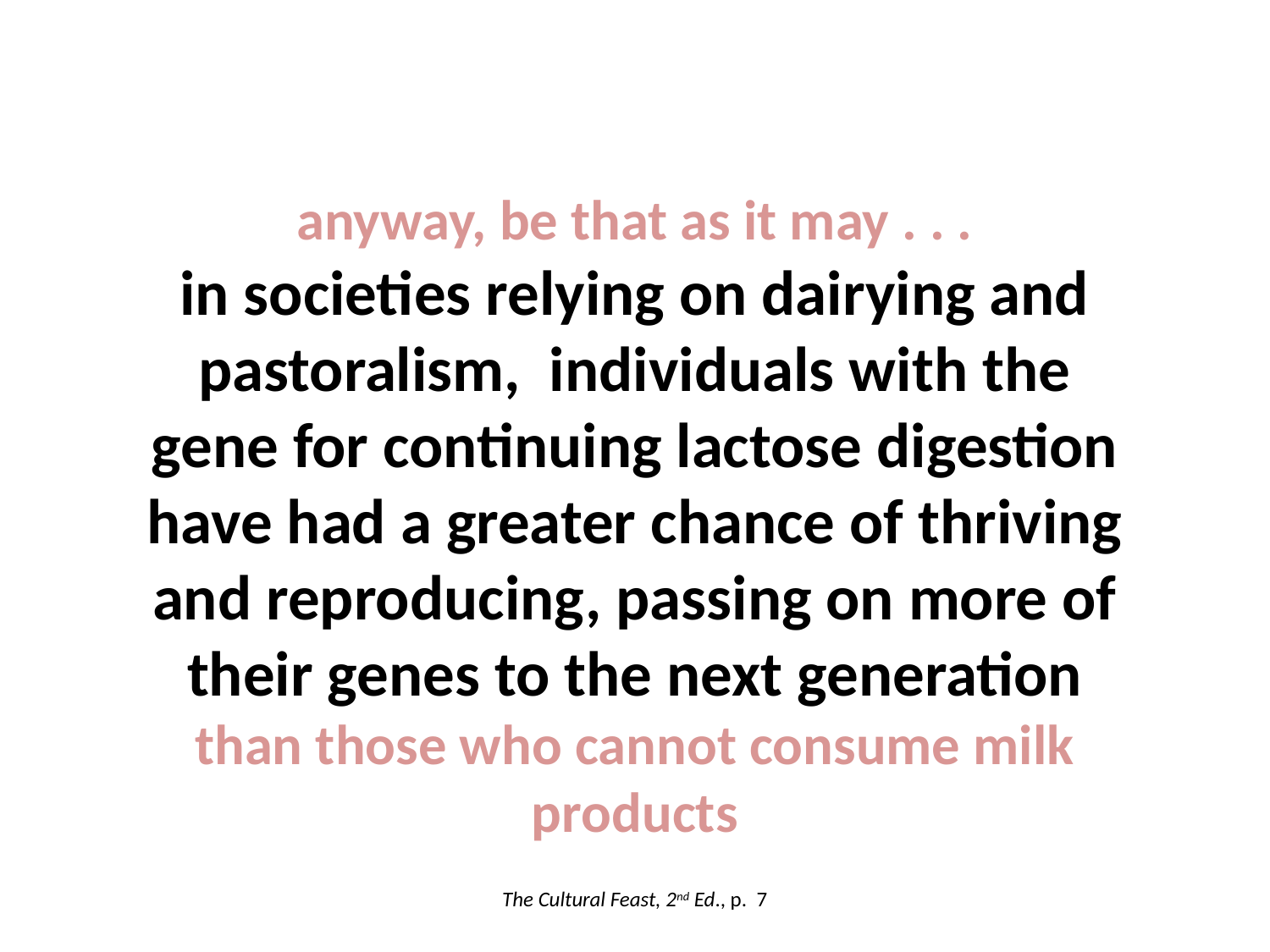

anyway, be that as it may . . .
in societies relying on dairying and pastoralism,  individuals with the gene for continuing lactose digestion have had a greater chance of thriving and reproducing, passing on more of their genes to the next generation than those who cannot consume milk products
The Cultural Feast, 2nd Ed., p.  7